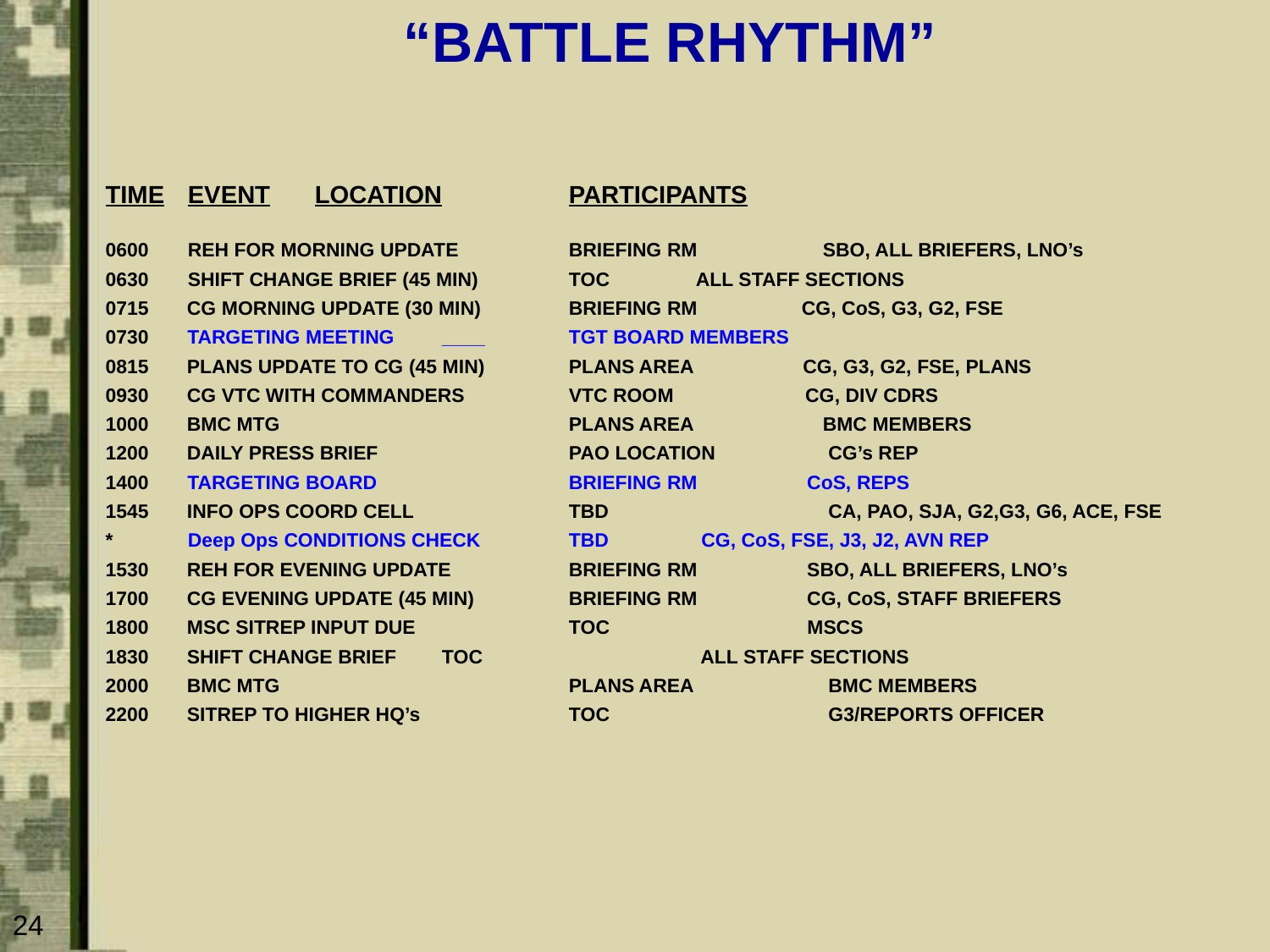

“BATTLE RHYTHM”
TIME	EVENT	LOCATION	PARTICIPANTS

0600      	REH FOR MORNING UPDATE        	BRIEFING RM	SBO, ALL BRIEFERS, LNO’s
0630	SHIFT CHANGE BRIEF (45 MIN)	TOC	ALL STAFF SECTIONS
0715       CG MORNING UPDATE (30 MIN)  	BRIEFING RM                   CG, CoS, G3, G2, FSE
0730       TARGETING MEETING       	____	TGT BOARD MEMBERS
0815       PLANS UPDATE TO CG (45 MIN)          	PLANS AREA                    CG, G3, G2, FSE, PLANS
0930       CG VTC WITH COMMANDERS    	VTC ROOM                        CG, DIV CDRS
1000       BMC MTG                              	PLANS AREA                    	BMC MEMBERS
1200       DAILY PRESS BRIEF            	PAO LOCATION              	 CG’s REP
1400       TARGETING BOARD              	BRIEFING RM                    CoS, REPS
1545       INFO OPS COORD CELL         	TBD                             	 CA, PAO, SJA, G2,G3, G6, ACE, FSE
*	Deep Ops CONDITIONS CHECK	TBD	 CG, CoS, FSE, J3, J2, AVN REP
1530       REH FOR EVENING UPDATE           	BRIEFING RM                    SBO, ALL BRIEFERS, LNO’s
1700       CG EVENING UPDATE (45 MIN)               	BRIEFING RM                    CG, CoS, STAFF BRIEFERS
1800       MSC SITREP INPUT DUE               	TOC                                    MSCS
1830       SHIFT CHANGE BRIEF      	TOC                       	 ALL STAFF SECTIONS
2000       BMC MTG                              	PLANS AREA        	 BMC MEMBERS
2200       SITREP TO HIGHER HQ’s            	TOC                	 G3/REPORTS OFFICER

24